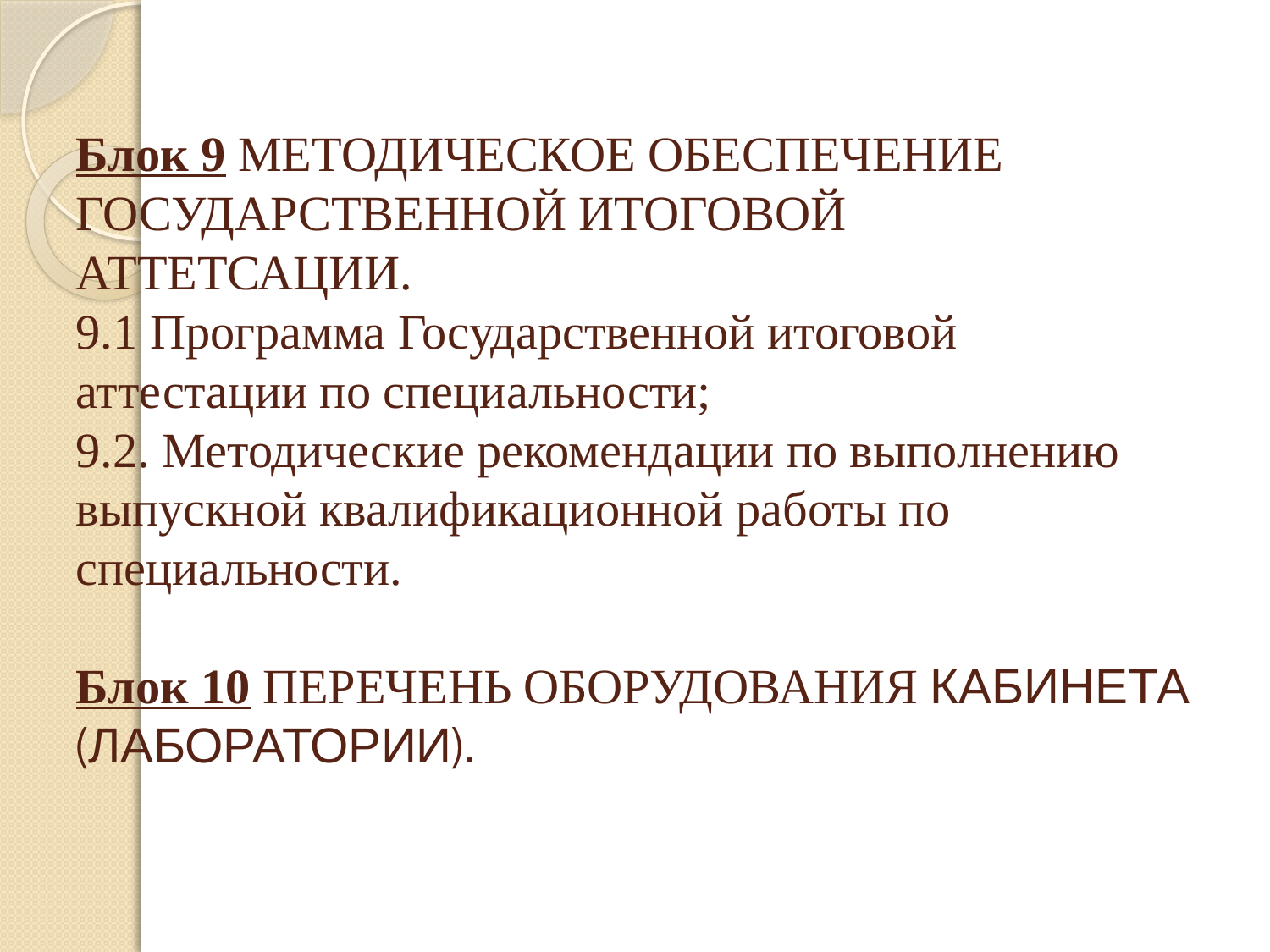

# Блок 9 МЕТОДИЧЕСКОЕ ОБЕСПЕЧЕНИЕ ГОСУДАРСТВЕННОЙ ИТОГОВОЙ АТТЕТСАЦИИ. 9.1 Программа Государственной итоговой аттестации по специальности; 9.2. Методические рекомендации по выполнению выпускной квалификационной работы по специальности.   Блок 10 ПЕРЕЧЕНЬ ОБОРУДОВАНИЯ КАБИНЕТА (ЛАБОРАТОРИИ).